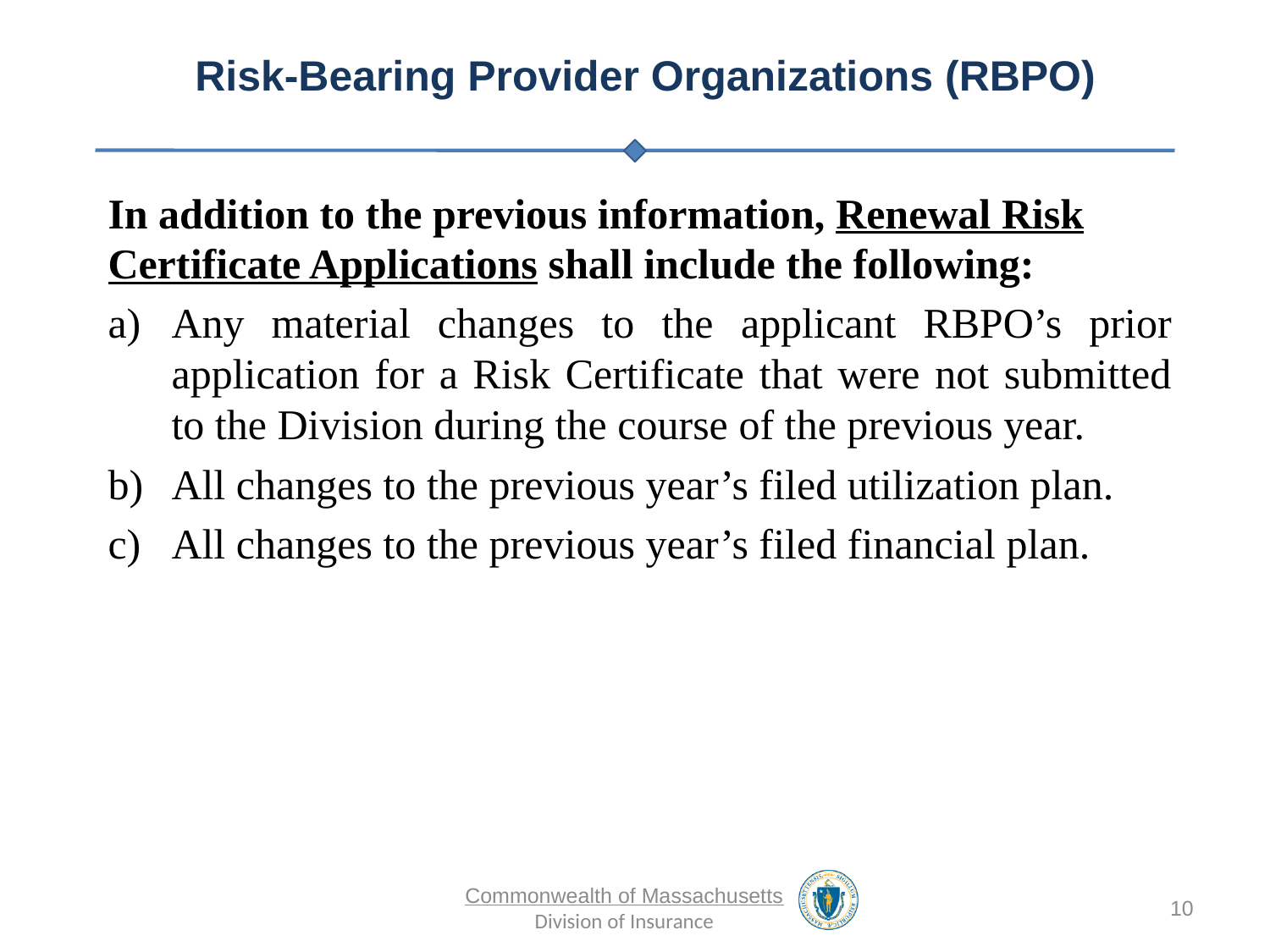

In addition to the previous information, Renewal Risk Certificate Applications shall include the following:
Any material changes to the applicant RBPO’s prior application for a Risk Certificate that were not submitted to the Division during the course of the previous year.
All changes to the previous year’s filed utilization plan.
All changes to the previous year’s filed financial plan.

10